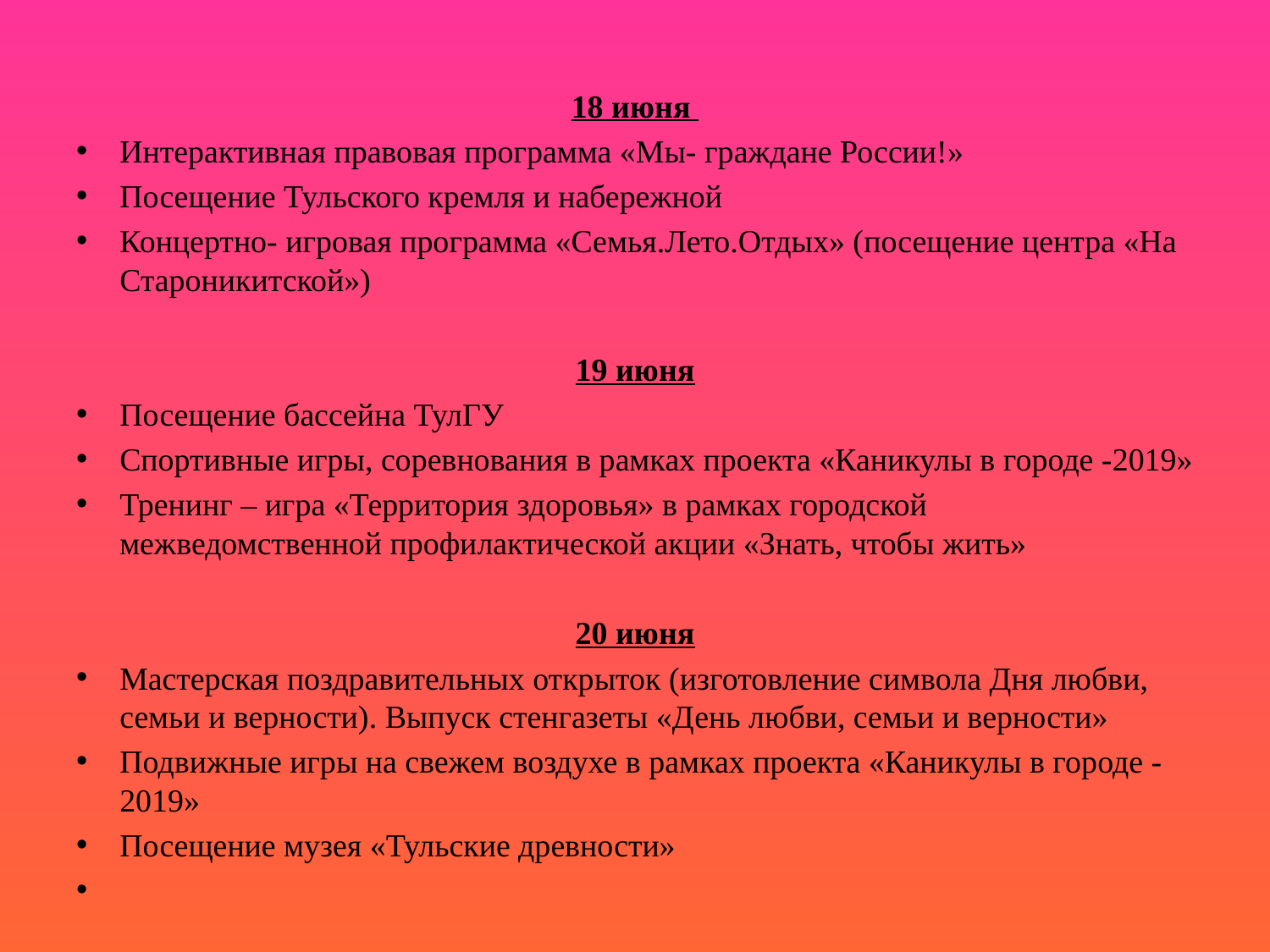

18 июня
Интерактивная правовая программа «Мы- граждане России!»
Посещение Тульского кремля и набережной
Концертно- игровая программа «Семья.Лето.Отдых» (посещение центра «На Староникитской»)

19 июня
Посещение бассейна ТулГУ
Спортивные игры, соревнования в рамках проекта «Каникулы в городе -2019»
Тренинг – игра «Территория здоровья» в рамках городской межведомственной профилактической акции «Знать, чтобы жить»

20 июня
Мастерская поздравительных открыток (изготовление символа Дня любви, семьи и верности). Выпуск стенгазеты «День любви, семьи и верности»
Подвижные игры на свежем воздухе в рамках проекта «Каникулы в городе -2019»
Посещение музея «Тульские древности»